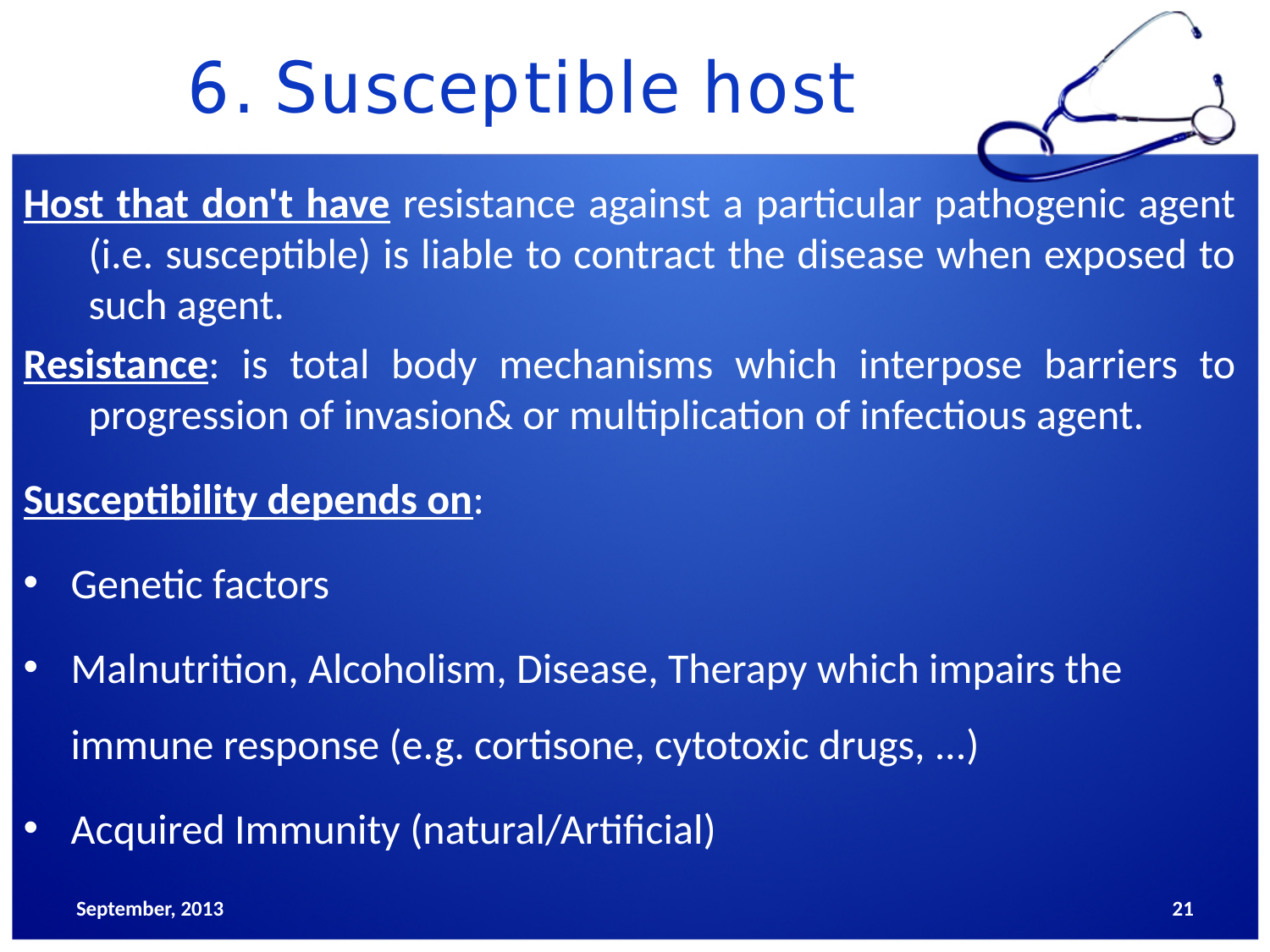

# 6. Susceptible host
Host that don't have resistance against a particular pathogenic agent (i.e. susceptible) is liable to contract the disease when exposed to such agent.
Resistance: is total body mechanisms which interpose barriers to progression of invasion& or multiplication of infectious agent.
Susceptibility depends on:
Genetic factors
Malnutrition, Alcoholism, Disease, Therapy which impairs the immune response (e.g. cortisone, cytotoxic drugs, ...)
Acquired Immunity (natural/Artificial)

September, 2013
21